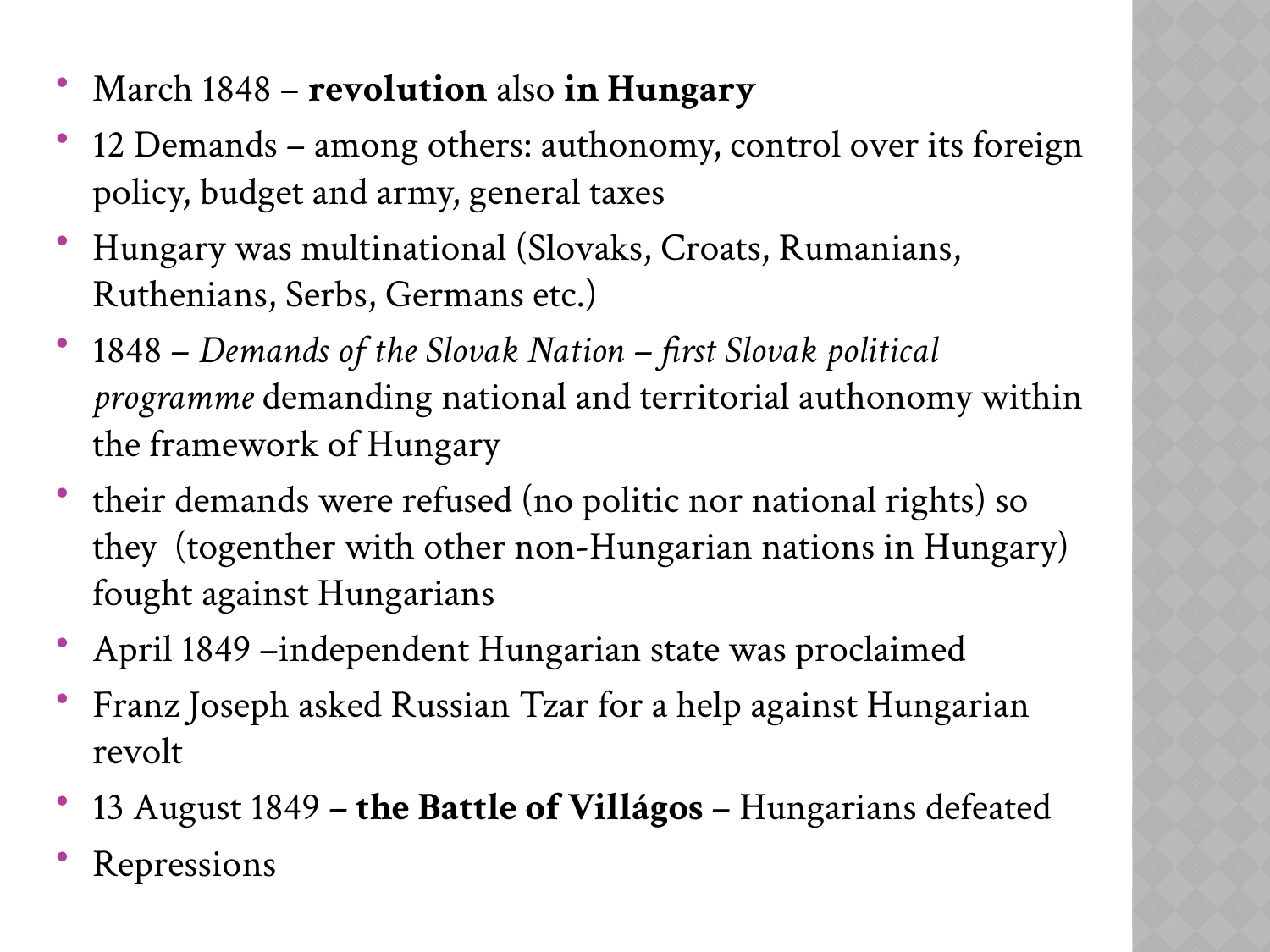

March 1848 – revolution also in Hungary
12 Demands – among others: authonomy, control over its foreign policy, budget and army, general taxes
Hungary was multinational (Slovaks, Croats, Rumanians, Ruthenians, Serbs, Germans etc.)
1848 – Demands of the Slovak Nation – first Slovak political programme demanding national and territorial authonomy within the framework of Hungary
their demands were refused (no politic nor national rights) so they  (togenther with other non-Hungarian nations in Hungary) fought against Hungarians
April 1849 –independent Hungarian state was proclaimed
Franz Joseph asked Russian Tzar for a help against Hungarian revolt
13 August 1849 – the Battle of Villágos – Hungarians defeated
Repressions